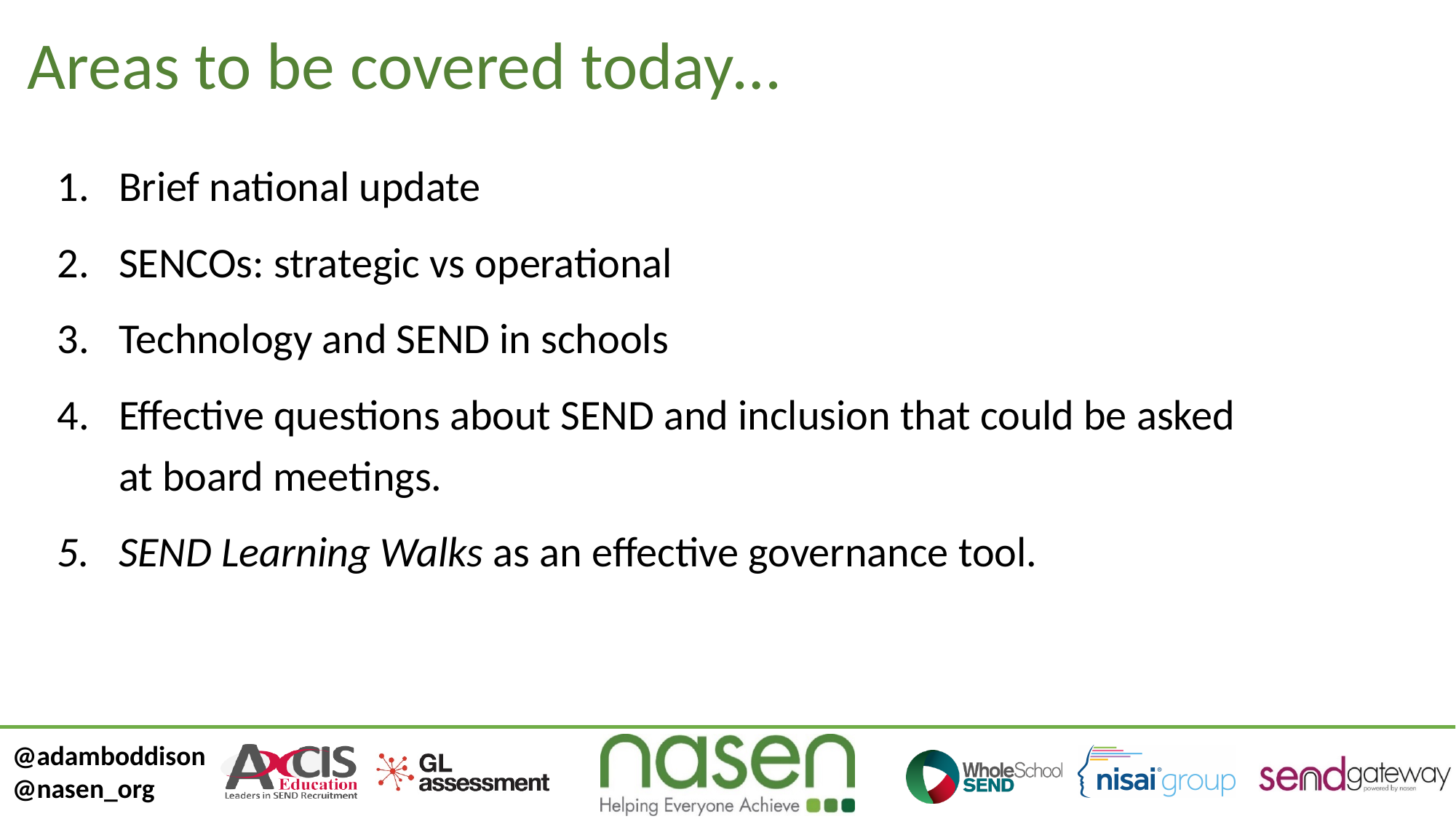

# Areas to be covered today…
Brief national update
SENCOs: strategic vs operational
Technology and SEND in schools
Effective questions about SEND and inclusion that could be asked at board meetings.
SEND Learning Walks as an effective governance tool.